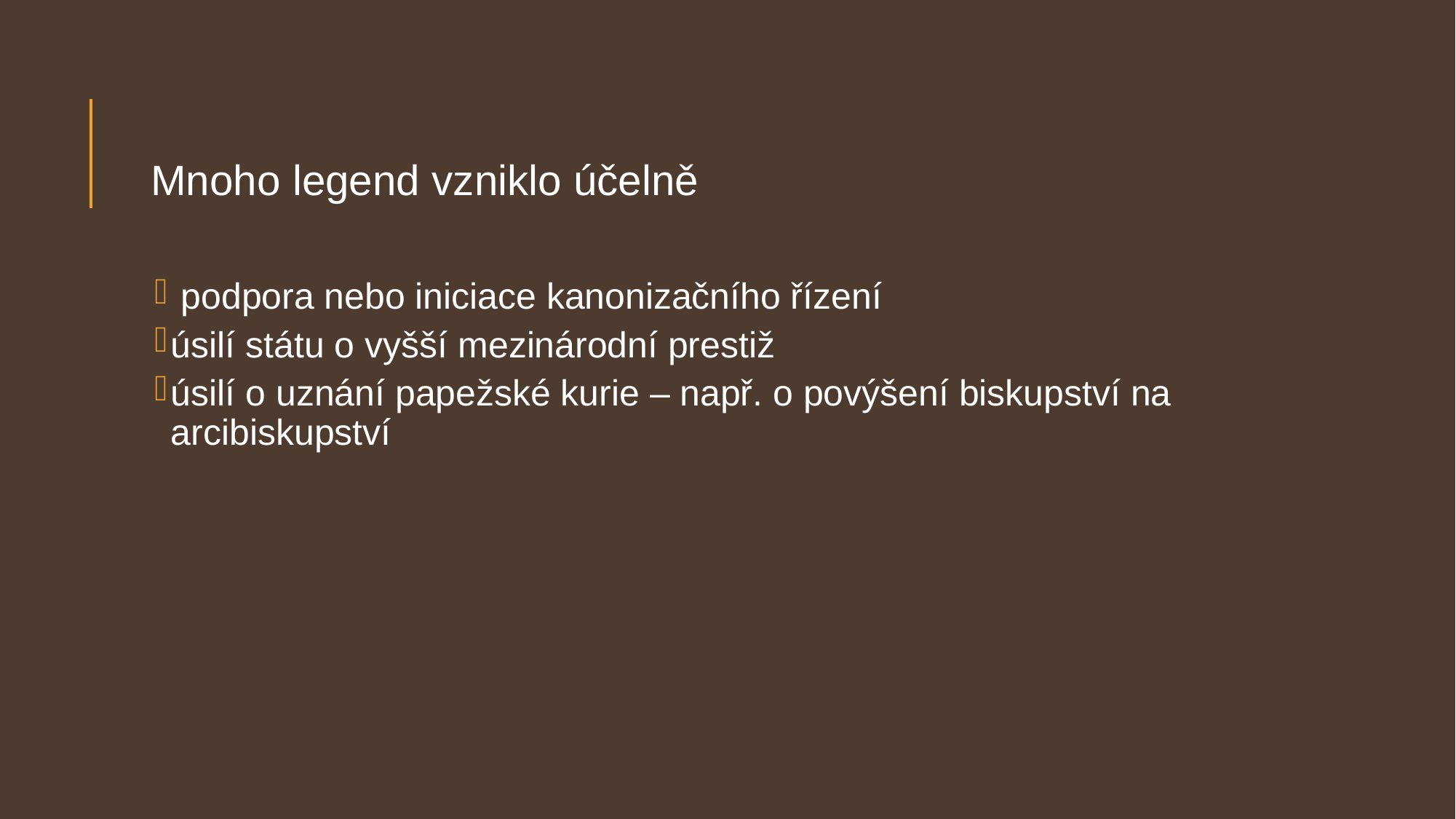

Mnoho legend vzniklo účelně

 podpora nebo iniciace kanonizačního řízení
úsilí státu o vyšší mezinárodní prestiž
úsilí o uznání papežské kurie – např. o povýšení biskupství na arcibiskupství